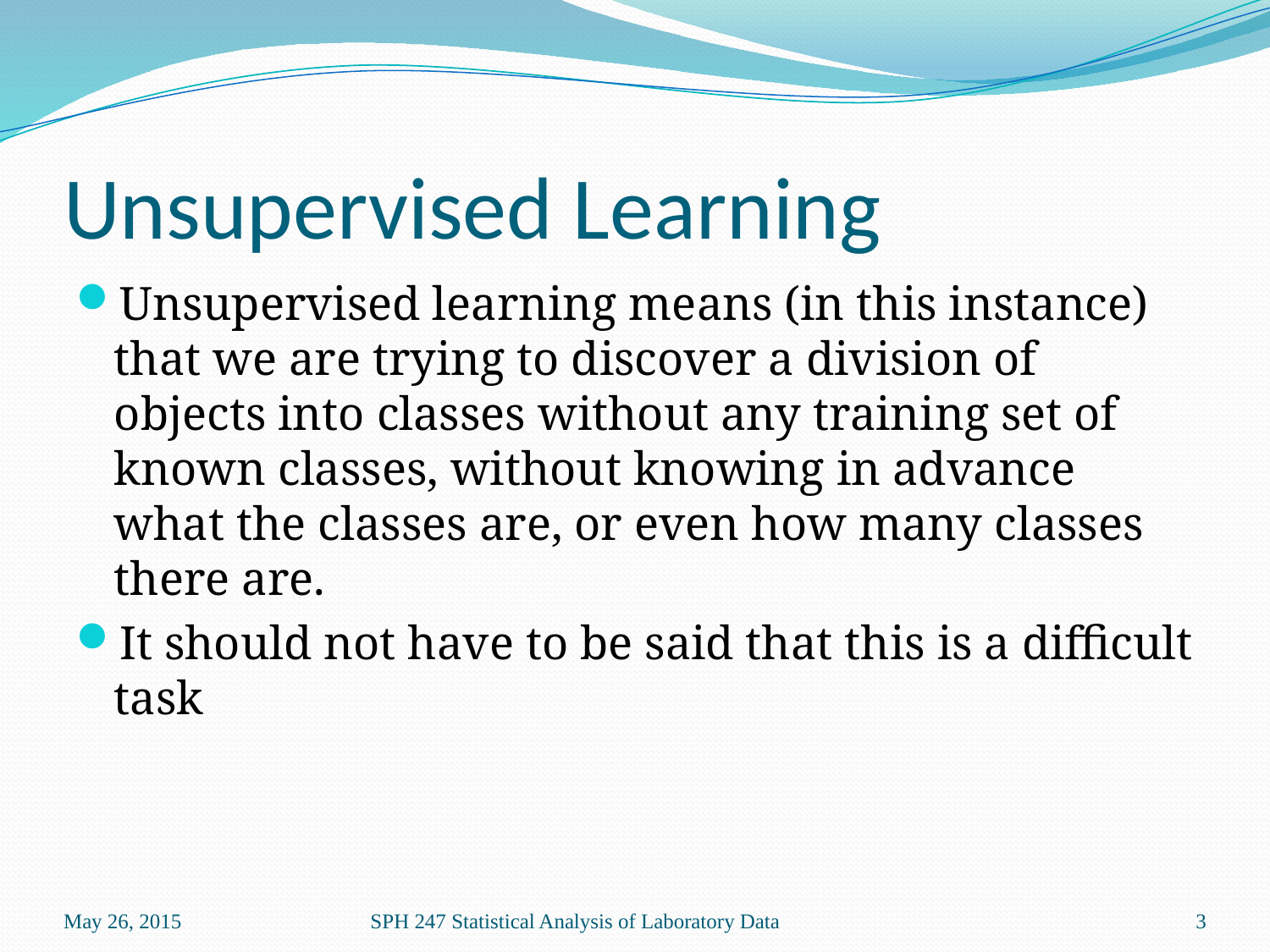

# Unsupervised Learning
Unsupervised learning means (in this instance) that we are trying to discover a division of objects into classes without any training set of known classes, without knowing in advance what the classes are, or even how many classes there are.
It should not have to be said that this is a difficult task
May 26, 2015
SPH 247 Statistical Analysis of Laboratory Data
3